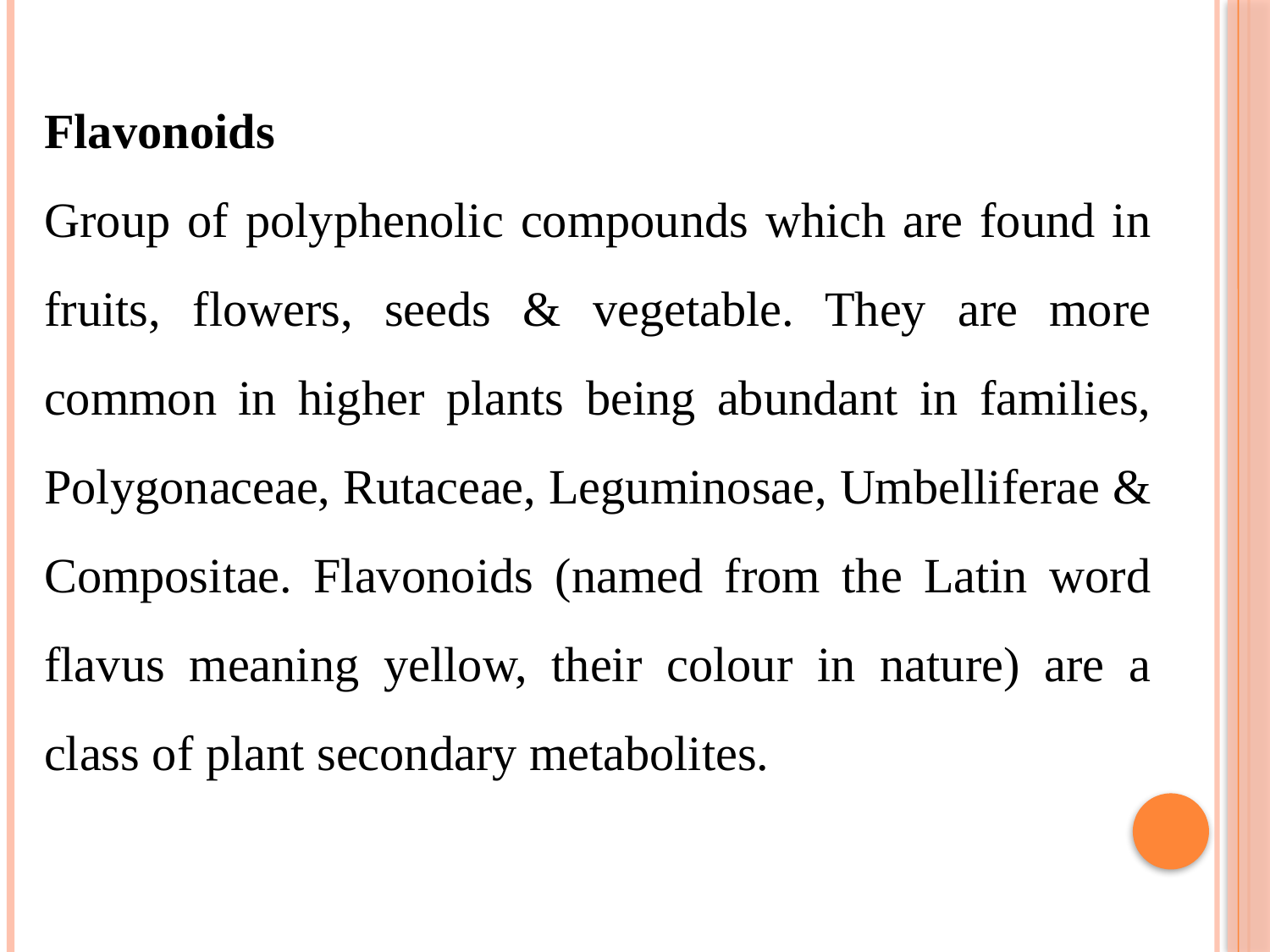

Flavonoids
Group of polyphenolic compounds which are found in fruits, flowers, seeds & vegetable. They are more common in higher plants being abundant in families, Polygonaceae, Rutaceae, Leguminosae, Umbelliferae & Compositae. Flavonoids (named from the Latin word flavus meaning yellow, their colour in nature) are a class of plant secondary metabolites.